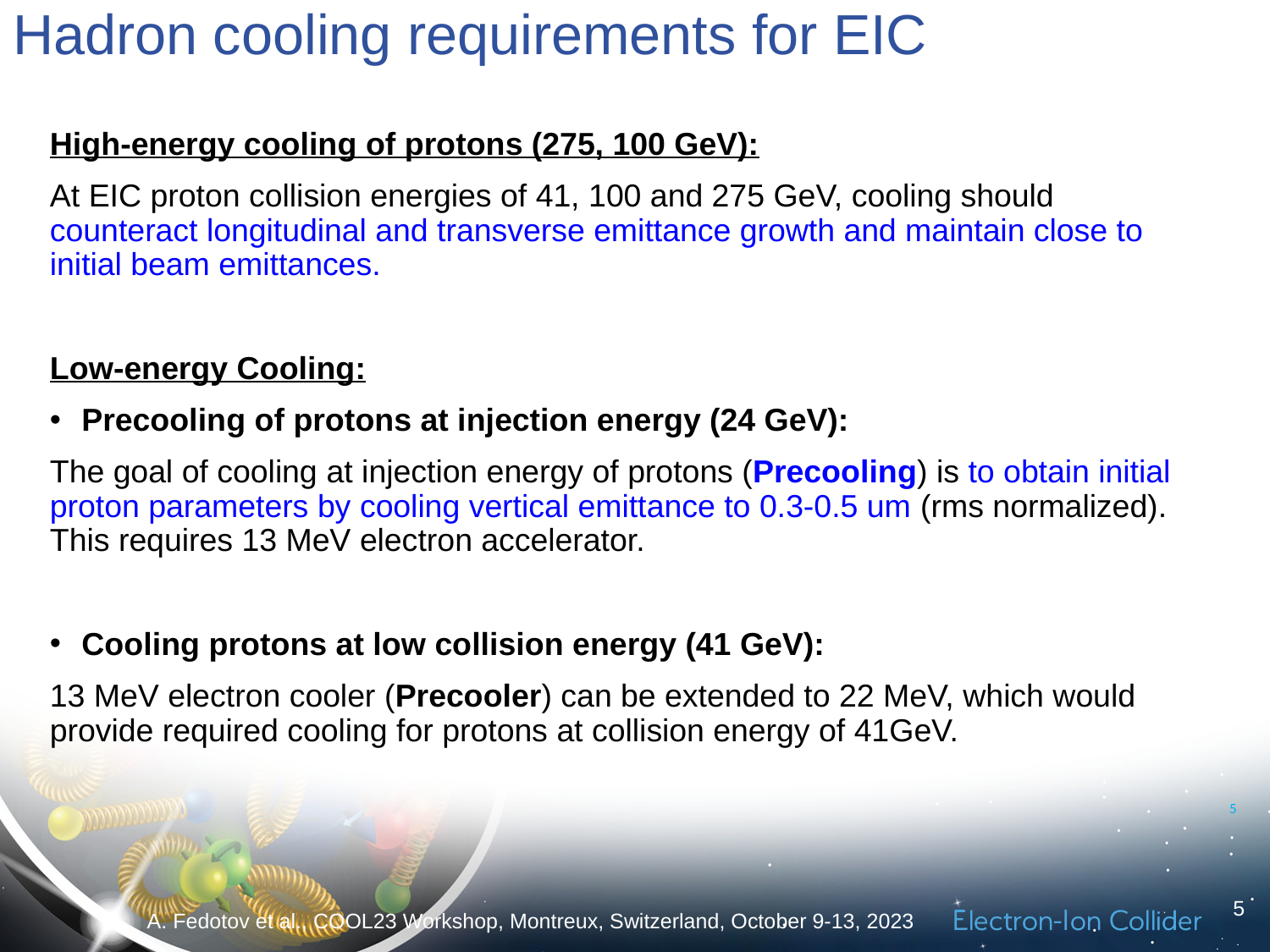

# Hadron cooling requirements for EIC
High-energy cooling of protons (275, 100 GeV):
At EIC proton collision energies of 41, 100 and 275 GeV, cooling should counteract longitudinal and transverse emittance growth and maintain close to initial beam emittances.

Low-energy Cooling:
Precooling of protons at injection energy (24 GeV):
The goal of cooling at injection energy of protons (Precooling) is to obtain initial proton parameters by cooling vertical emittance to 0.3-0.5 um (rms normalized). This requires 13 MeV electron accelerator.

Cooling protons at low collision energy (41 GeV):
13 MeV electron cooler (Precooler) can be extended to 22 MeV, which would provide required cooling for protons at collision energy of 41GeV.

5
5
A. Fedotov et al., COOL23 Workshop, Montreux, Switzerland, October 9-13, 2023